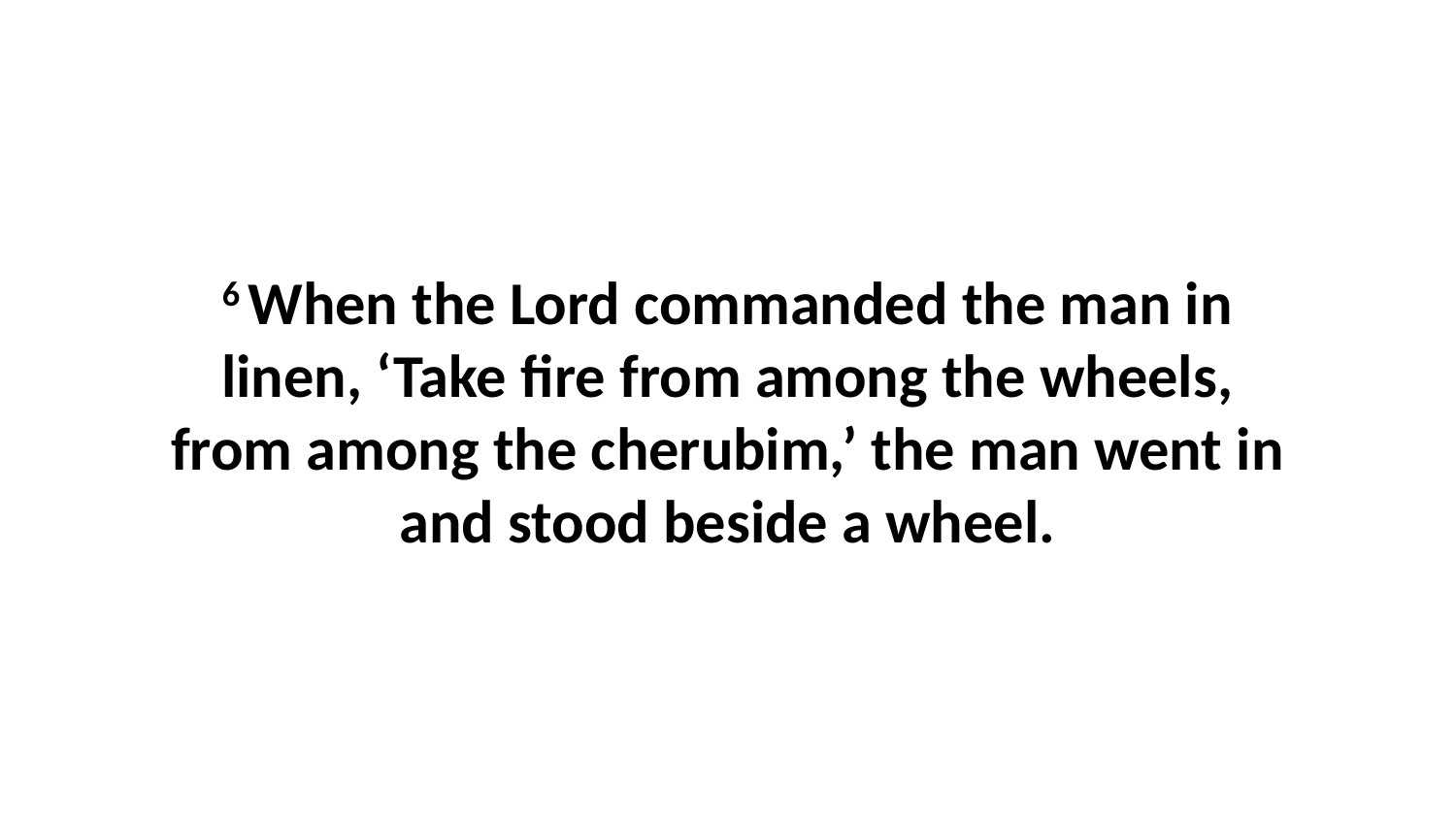

6 When the Lord commanded the man in linen, ‘Take fire from among the wheels, from among the cherubim,’ the man went in and stood beside a wheel.